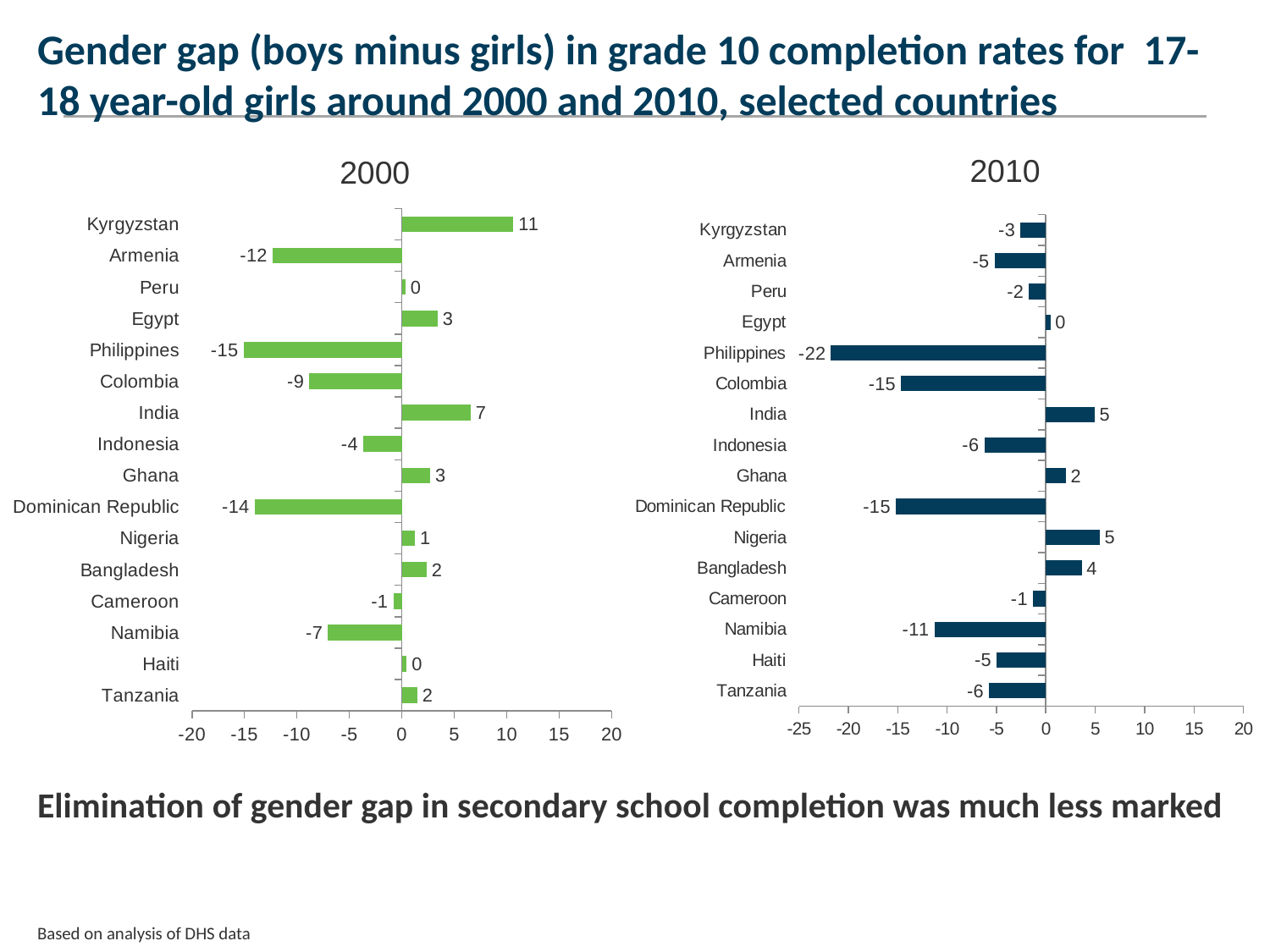

Gender gap (boys minus girls) in grade 10 completion rates for  17-18 year-old girls around 2000 and 2010, selected countries
2010
2000

### Chart

| Category |  |
|---|---|
| Tanzania | -5.759999999999996 |
| Haiti | -4.989999999999998 |
| Namibia | -11.24 |
| Cameroon | -1.309999999999998 |
| Bangladesh | 3.619999999999997 |
| Nigeria | 5.439999999999998 |
| Dominican Republic | -15.2 |
| Ghana | 2.0 |
| Indonesia | -6.22999999999999 |
| India | 4.909999999999997 |
| Colombia | -14.65000000000001 |
| Philippines | -21.75999999999999 |
| Egypt | 0.459999999999994 |
| Peru | -1.700000000000003 |
| Armenia | -5.200000000000003 |
| Kyrgyzstan | -2.579999999999998 |

### Chart

| Category |  |
|---|---|
| Tanzania | 1.499999999999999 |
| Haiti | 0.48 |
| Namibia | -7.030000000000001 |
| Cameroon | -0.810000000000002 |
| Bangladesh | 2.359999999999999 |
| Nigeria | 1.260000000000002 |
| Dominican Republic | -14.02 |
| Ghana | 2.730000000000002 |
| Indonesia | -3.659999999999996 |
| India | 6.57 |
| Colombia | -8.810000000000002 |
| Philippines | -15.08 |
| Egypt | 3.429652287074738 |
| Peru | 0.350000000000009 |
| Armenia | -12.3 |
| Kyrgyzstan | 10.64000000000001 |
Elimination of gender gap in secondary school completion was much less marked
Based on analysis of DHS data